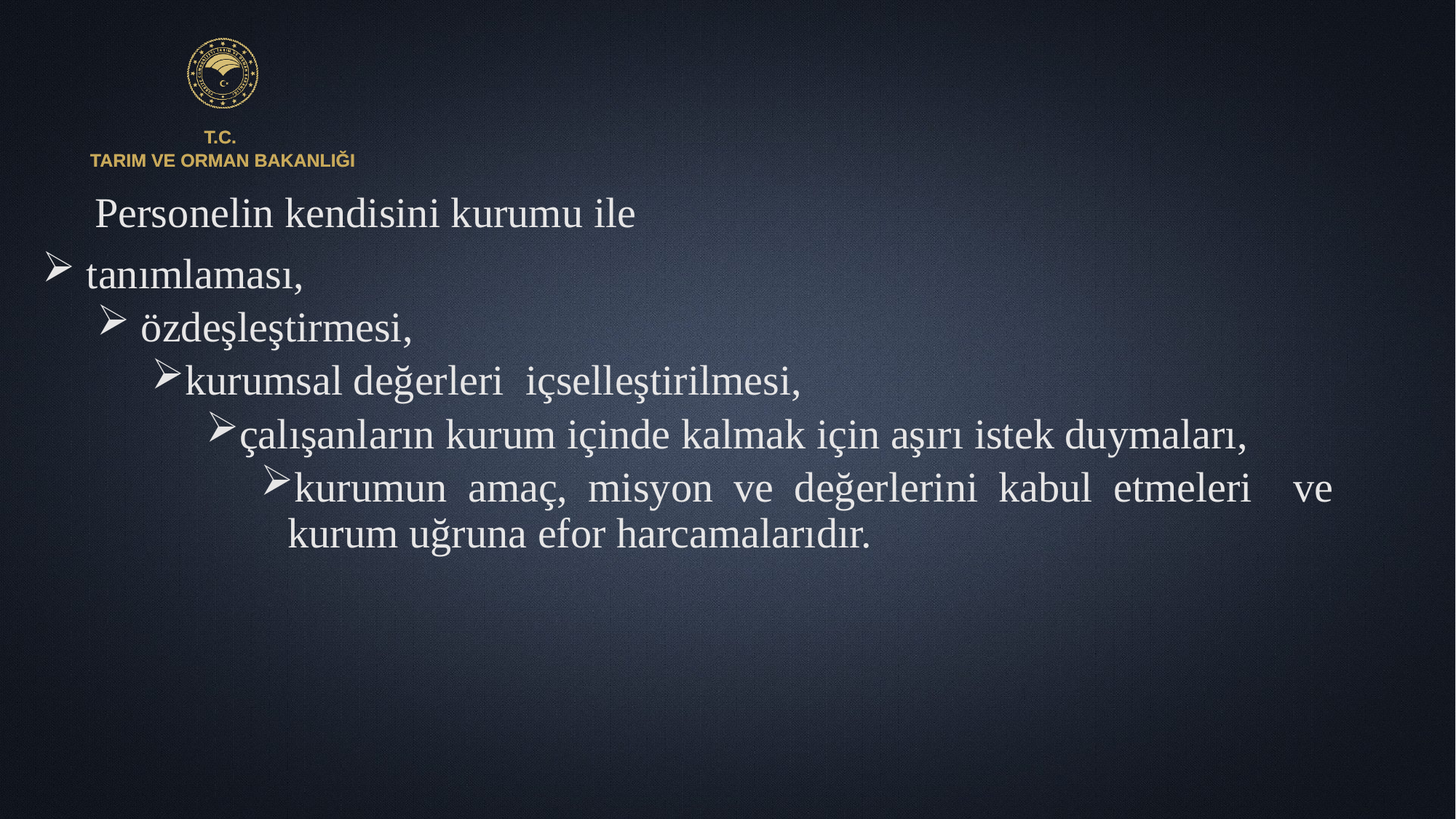

Personelin kendisini kurumu ile
 tanımlaması,
 özdeşleştirmesi,
kurumsal değerleri  içselleştirilmesi,
çalışanların kurum içinde kalmak için aşırı istek duymaları,
kurumun amaç, misyon ve değerlerini kabul etmeleri  ve kurum uğruna efor harcamalarıdır.